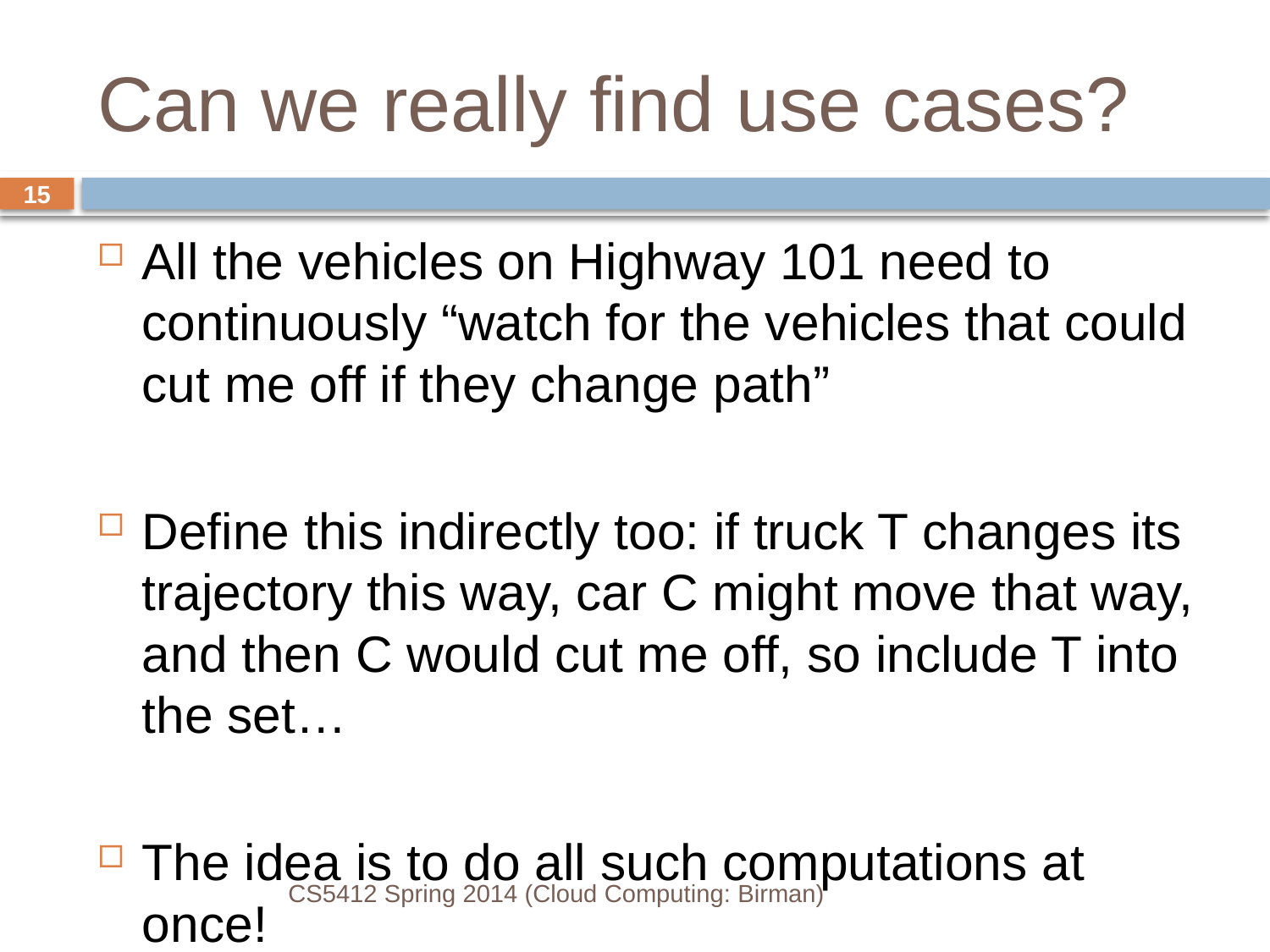

# Can we really find use cases?
15
All the vehicles on Highway 101 need to continuously “watch for the vehicles that could cut me off if they change path”

Define this indirectly too: if truck T changes its trajectory this way, car C might move that way, and then C would cut me off, so include T into the set…

The idea is to do all such computations at once!
CS5412 Spring 2014 (Cloud Computing: Birman)